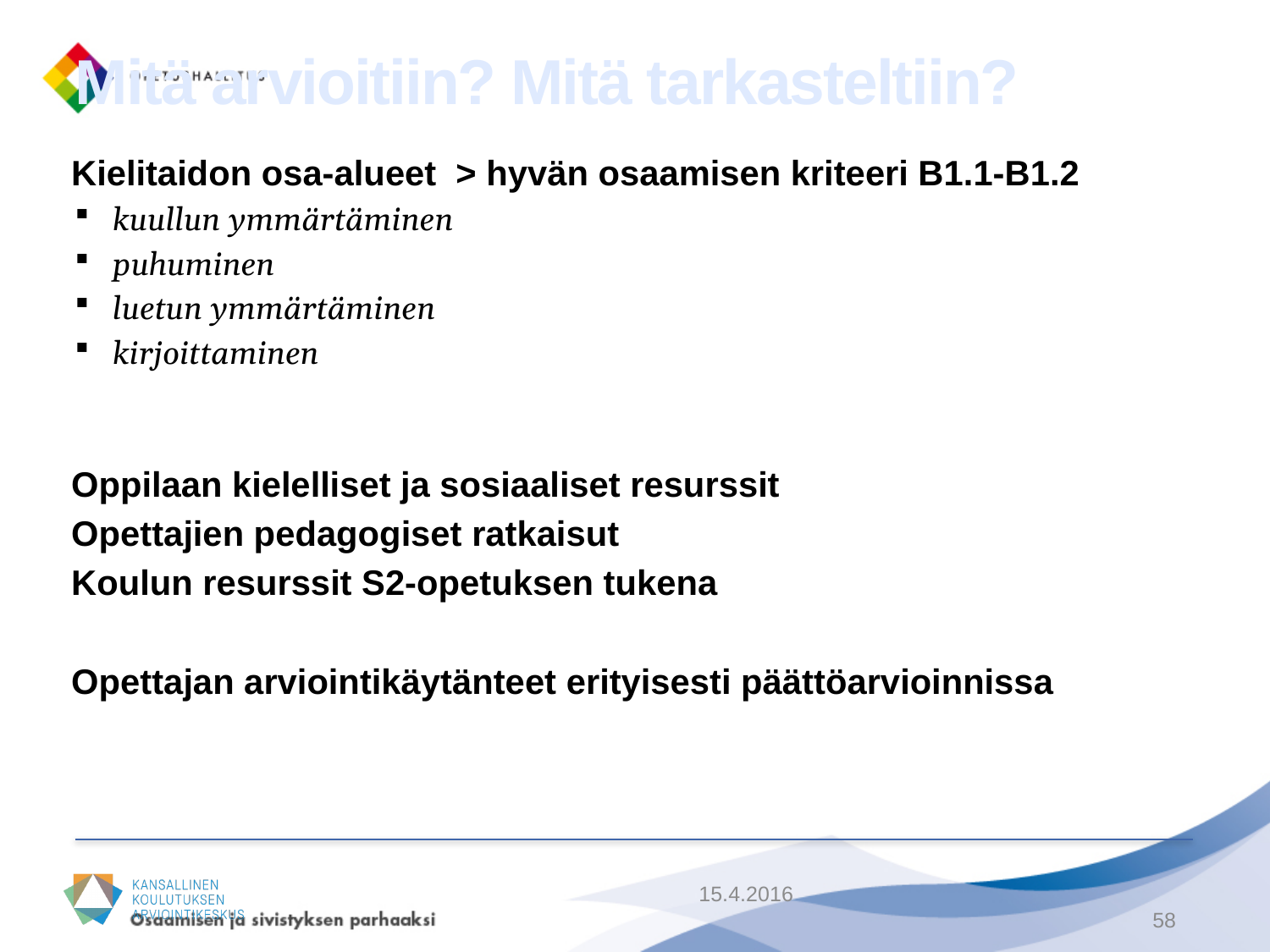

# Mitä arvioitiin? Mitä tarkasteltiin?
Kielitaidon osa-alueet  > hyvän osaamisen kriteeri B1.1-B1.2
kuullun ymmärtäminen
puhuminen
luetun ymmärtäminen
kirjoittaminen

Oppilaan kielelliset ja sosiaaliset resurssit
Opettajien pedagogiset ratkaisut
Koulun resurssit S2-opetuksen tukena

Opettajan arviointikäytänteet erityisesti päättöarvioinnissa

15.4.2016
58